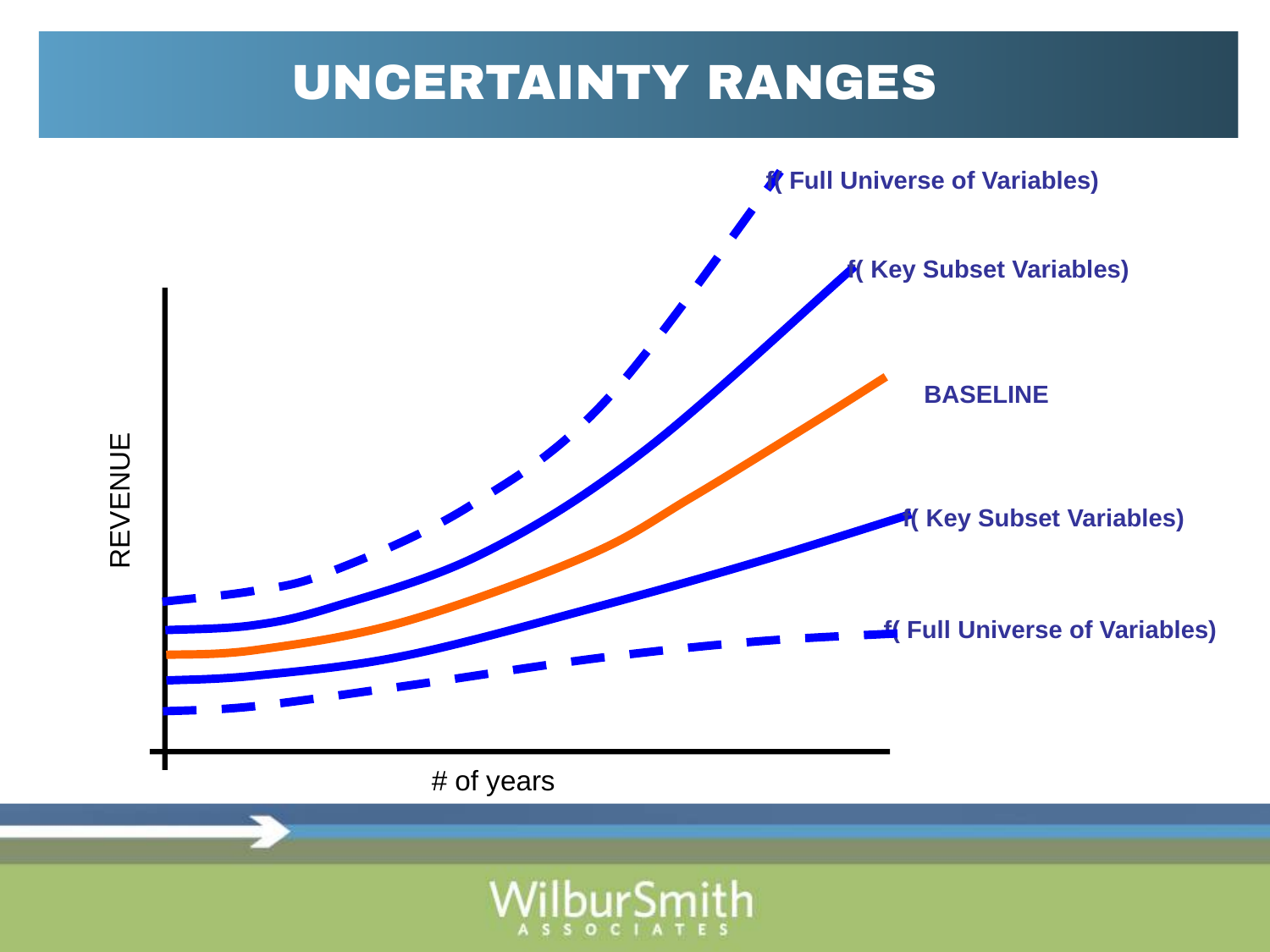

# UNCERTAINTY RANGES

f( Full Universe of Variables)

f( Key Subset Variables)

BASELINE

REVENUE
f( Key Subset Variables)

f( Full Universe of Variables)

# of years